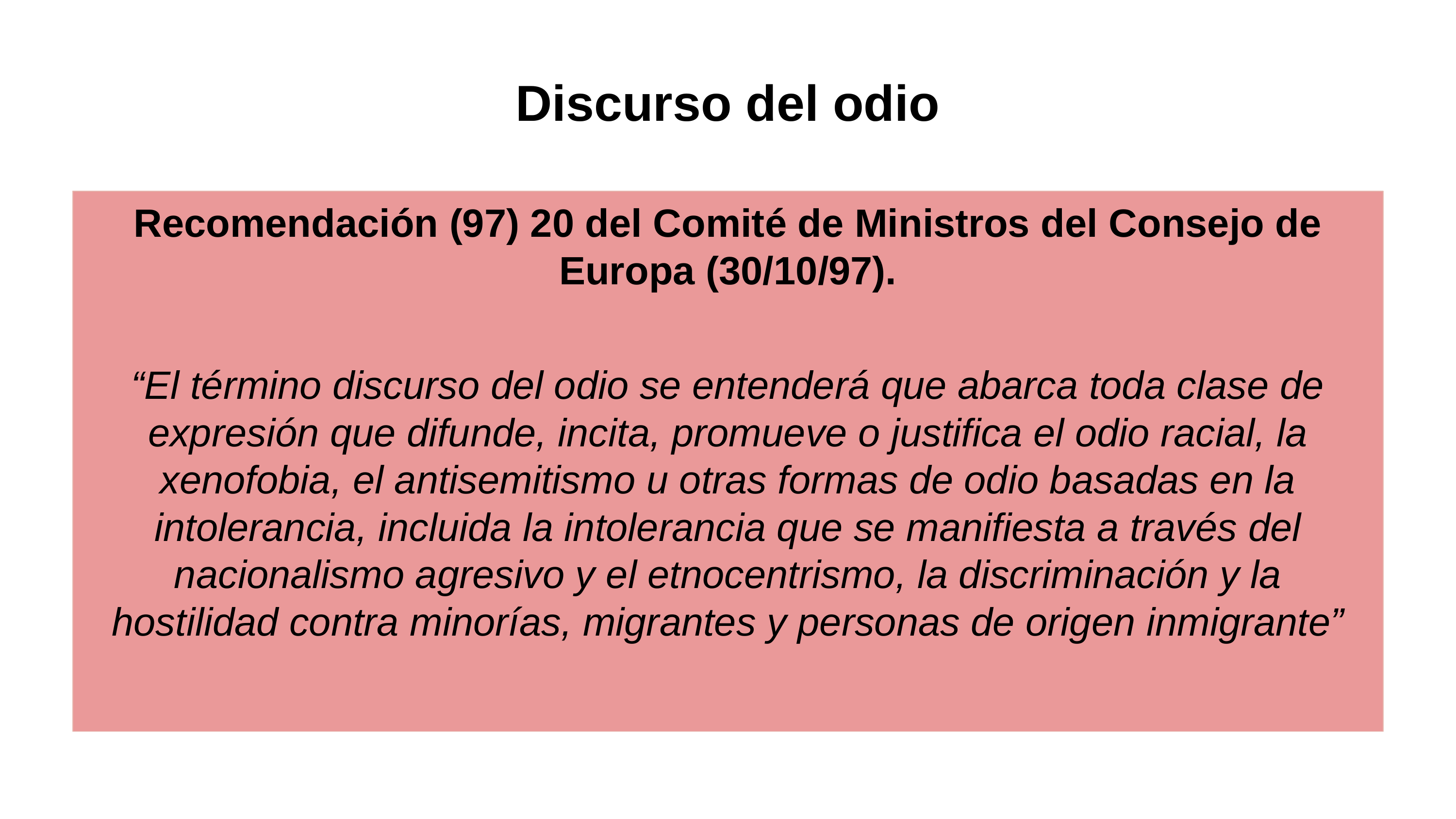

# Discurso del odio
Recomendación (97) 20 del Comité de Ministros del Consejo de Europa (30/10/97).

“El término discurso del odio se entenderá que abarca toda clase de expresión que difunde, incita, promueve o justifica el odio racial, la xenofobia, el antisemitismo u otras formas de odio basadas en la intolerancia, incluida la intolerancia que se manifiesta a través del nacionalismo agresivo y el etnocentrismo, la discriminación y la hostilidad contra minorías, migrantes y personas de origen inmigrante”